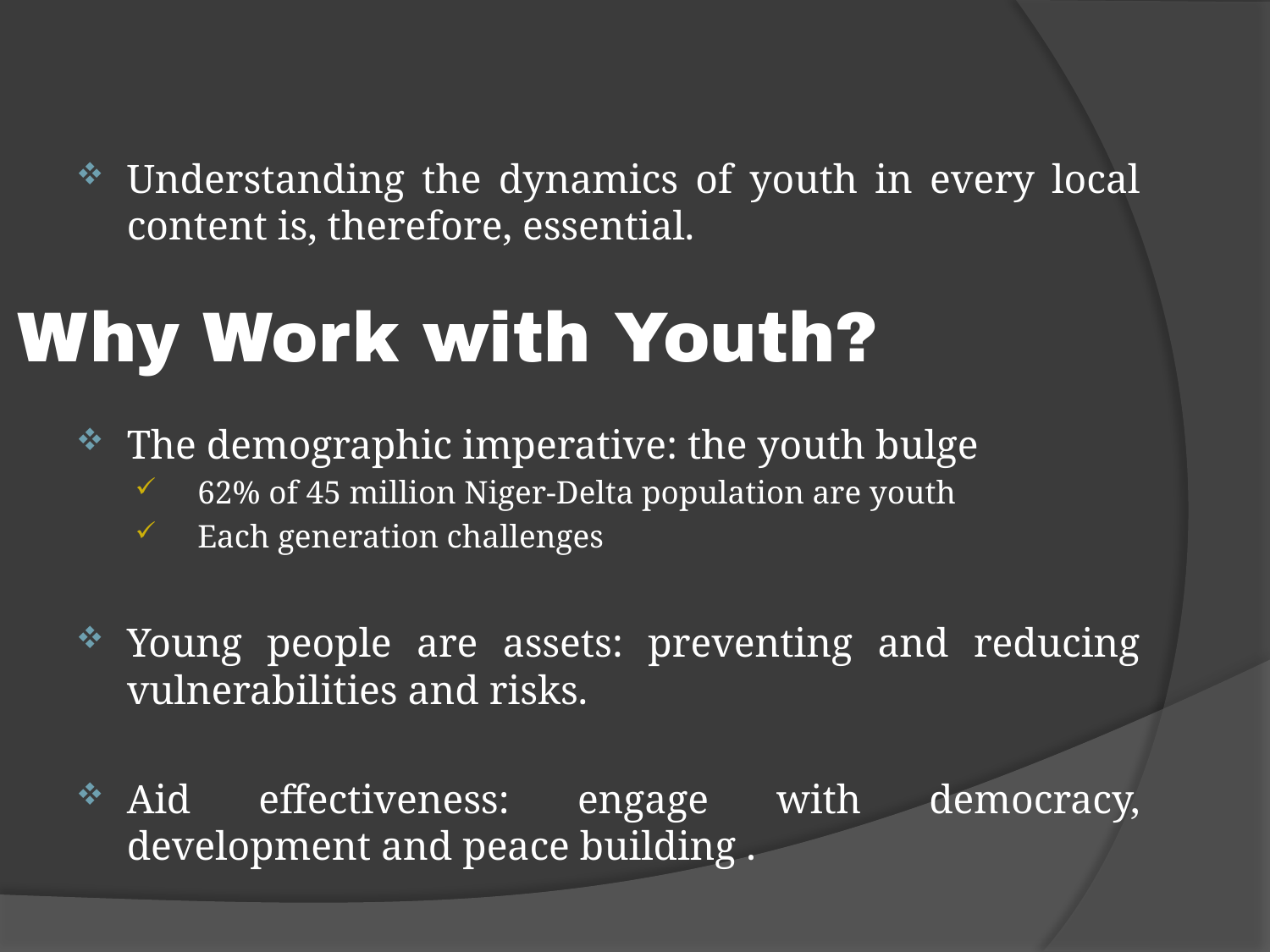

Understanding the dynamics of youth in every local content is, therefore, essential.

The demographic imperative: the youth bulge
62% of 45 million Niger-Delta population are youth
Each generation challenges

Young people are assets: preventing and reducing vulnerabilities and risks.

Aid effectiveness: engage with democracy, development and peace building .
# Why Work with Youth?